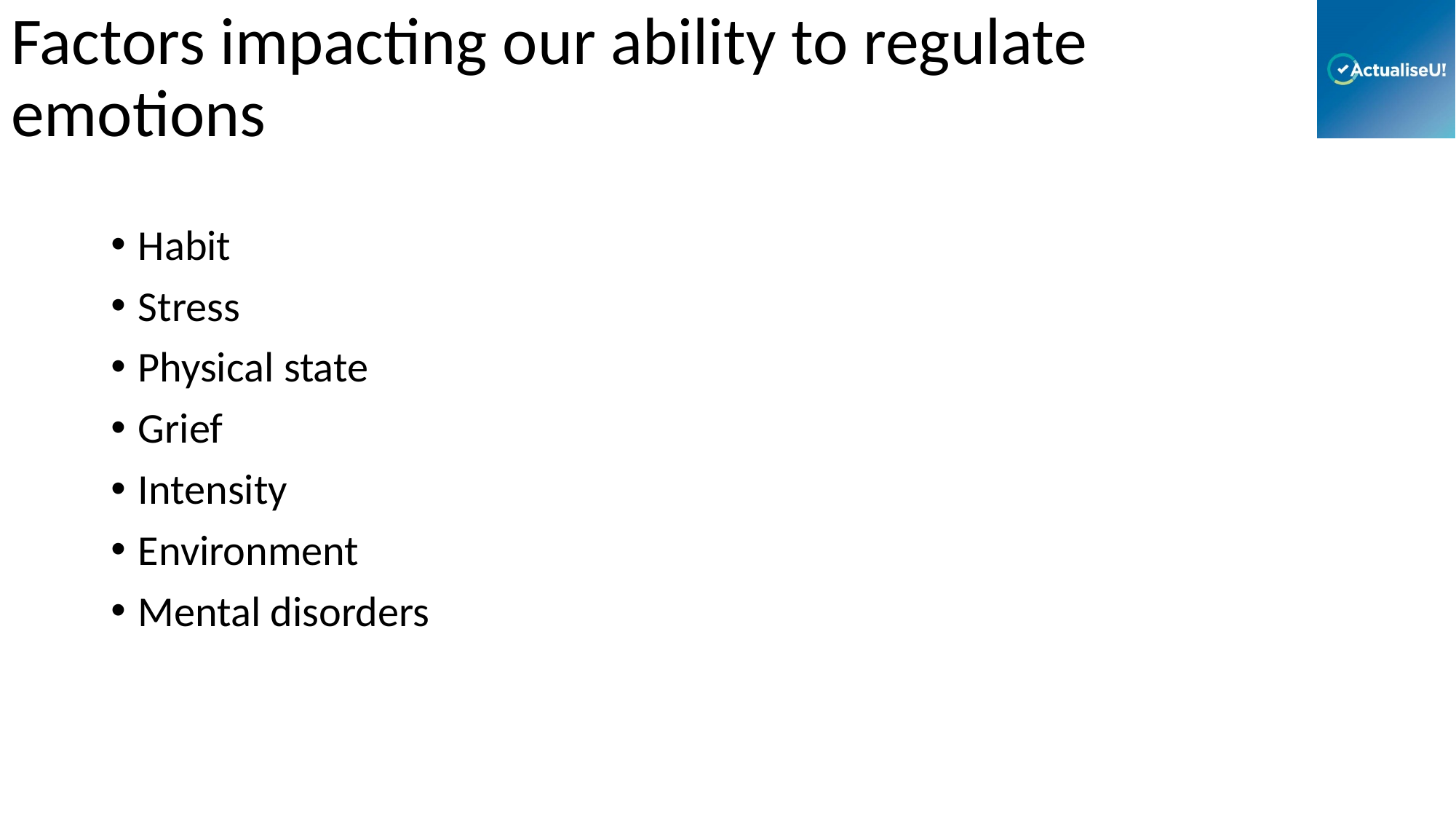

# Factors impacting our ability to regulate emotions
Habit
Stress
Physical state
Grief
Intensity
Environment
Mental disorders